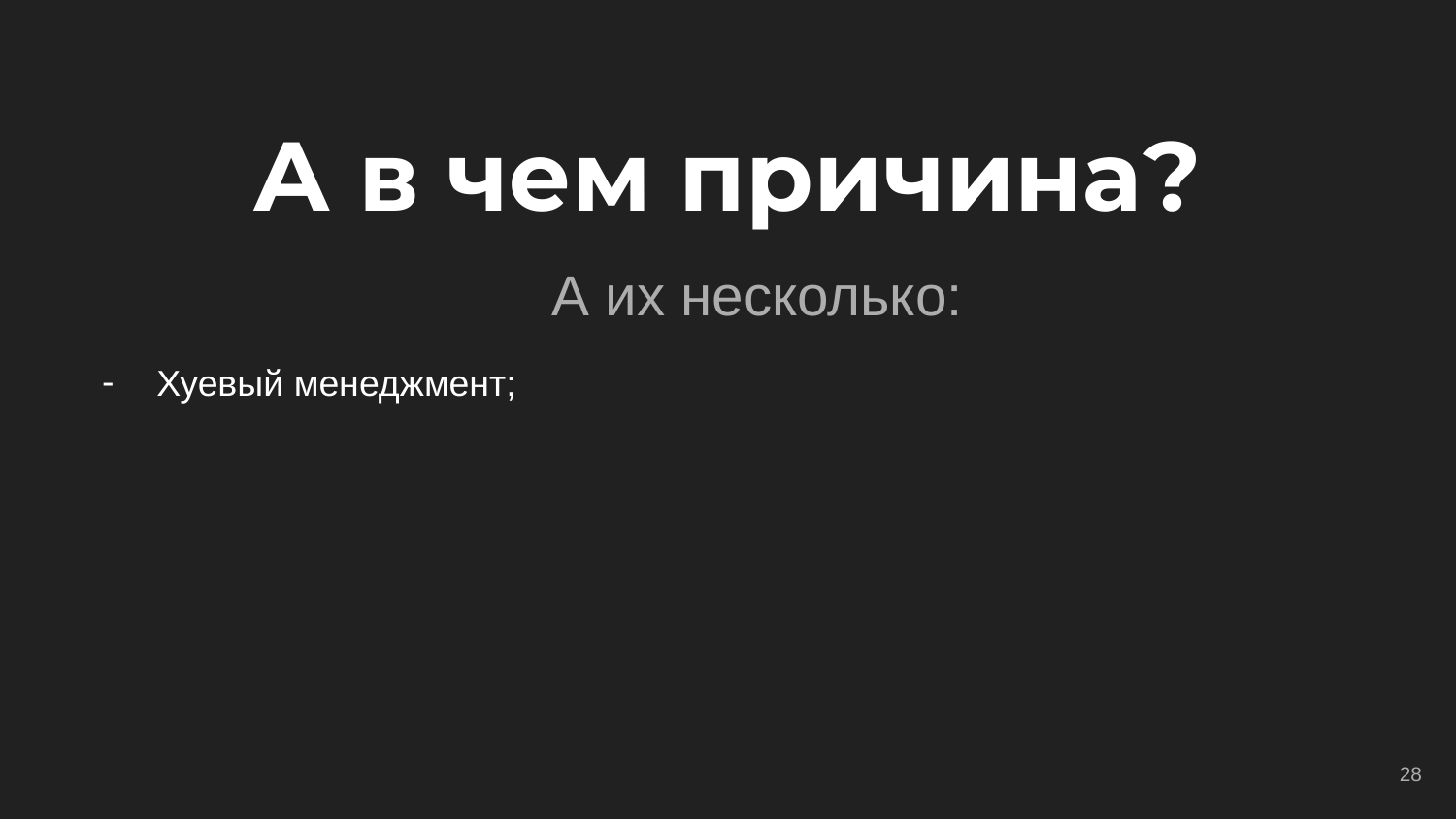

# А в чем причина?
А их несколько:
Хуевый менеджмент;
28